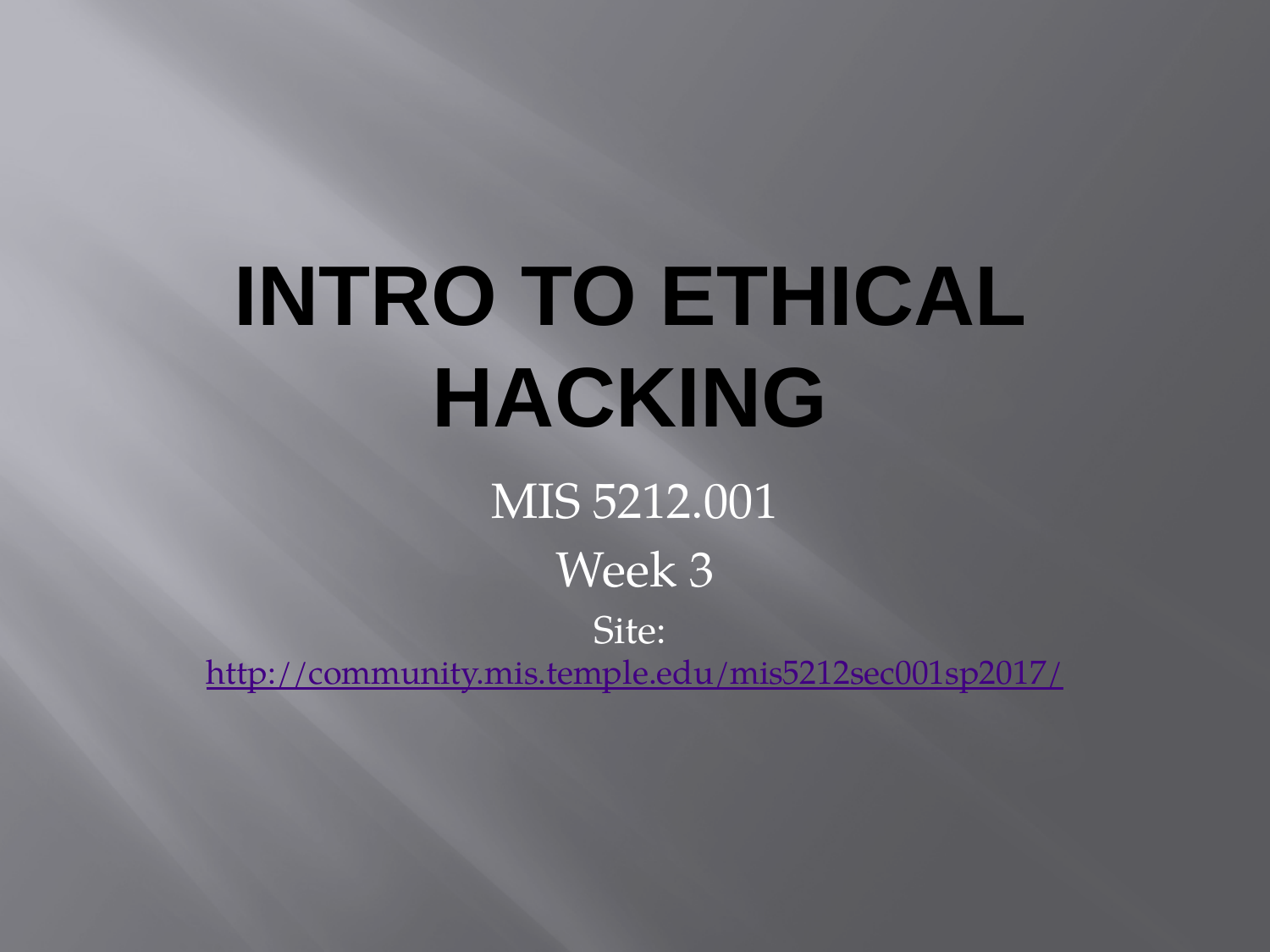

# Intro to Ethical Hacking
MIS 5212.001
Week 3
Site: http://community.mis.temple.edu/mis5212sec001sp2017/